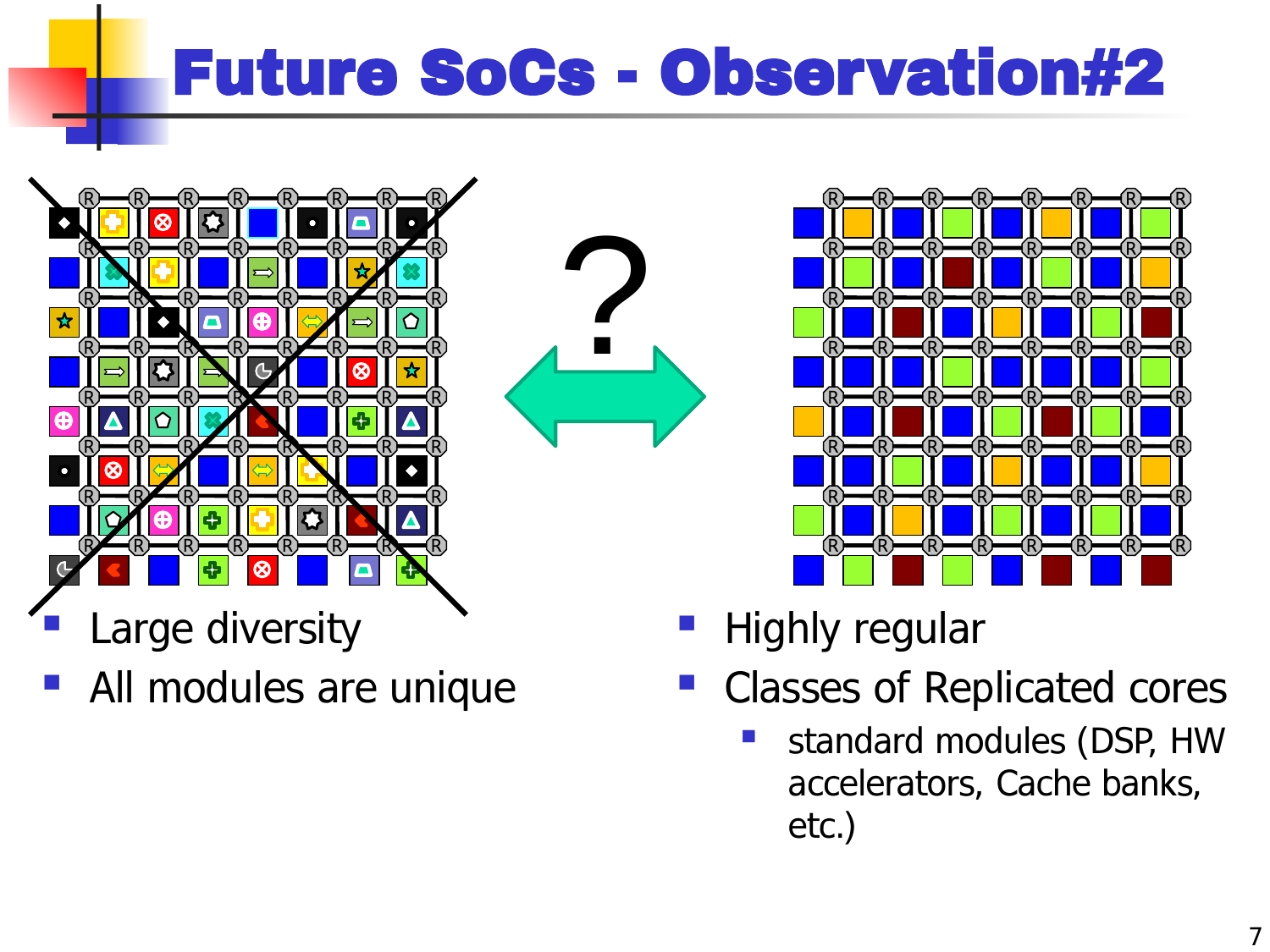

# Future SoCs - Observation#2
?
R
R
R
R
R
R
R
R

R
R
R
R
R
R
R
R

R
R
R
R
R
R
R
R

R
R
R
R
R
R
R
R

R
R
R
R
R
R
R
R

R
R
R
R
R
R
R
R

R
R
R
R
R
R
R
R

R
R
R
R
R
R
R
R

R
R
R
R
R
R
R
R

R
R
R
R
R
R
R
R

R
R
R
R
R
R
R
R

R
R
R
R
R
R
R
R

R
R
R
R
R
R
R
R

R
R
R
R
R
R
R
R

R
R
R
R
R
R
R
R

R
R
R
R
R
R
R
R

Large diversity
All modules are unique

Highly regular
Classes of Replicated cores
standard modules (DSP, HW accelerators, Cache banks, etc.)
7